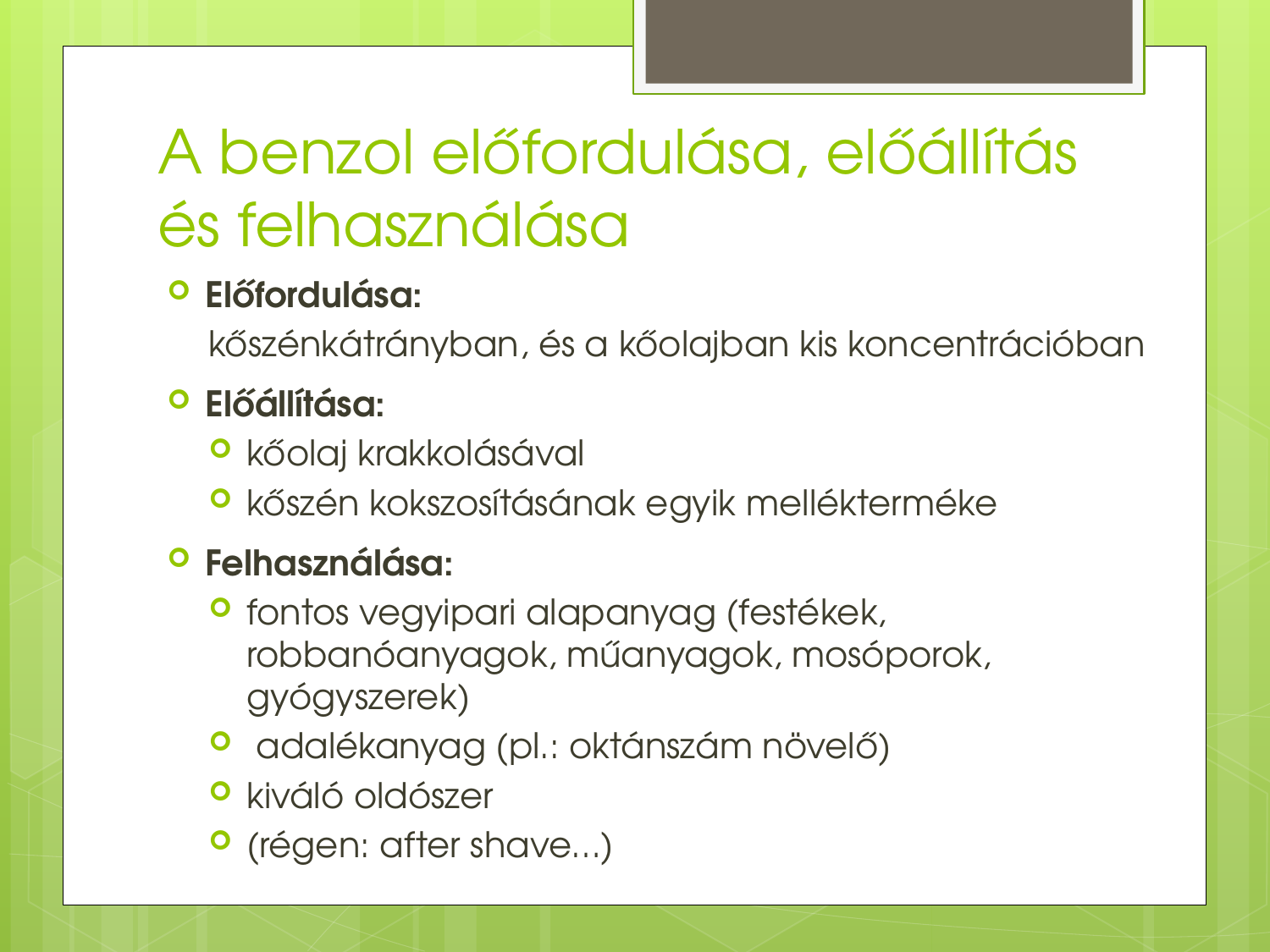

# A benzol előfordulása, előállítás és felhasználása
Előfordulása:
kőszénkátrányban, és a kőolajban kis koncentrációban
Előállítása:
kőolaj krakkolásával
kőszén kokszosításának egyik mellékterméke
Felhasználása:
fontos vegyipari alapanyag (festékek, robbanóanyagok, műanyagok, mosóporok, gyógyszerek)
 adalékanyag (pl.: oktánszám növelő)
kiváló oldószer
(régen: after shave…)